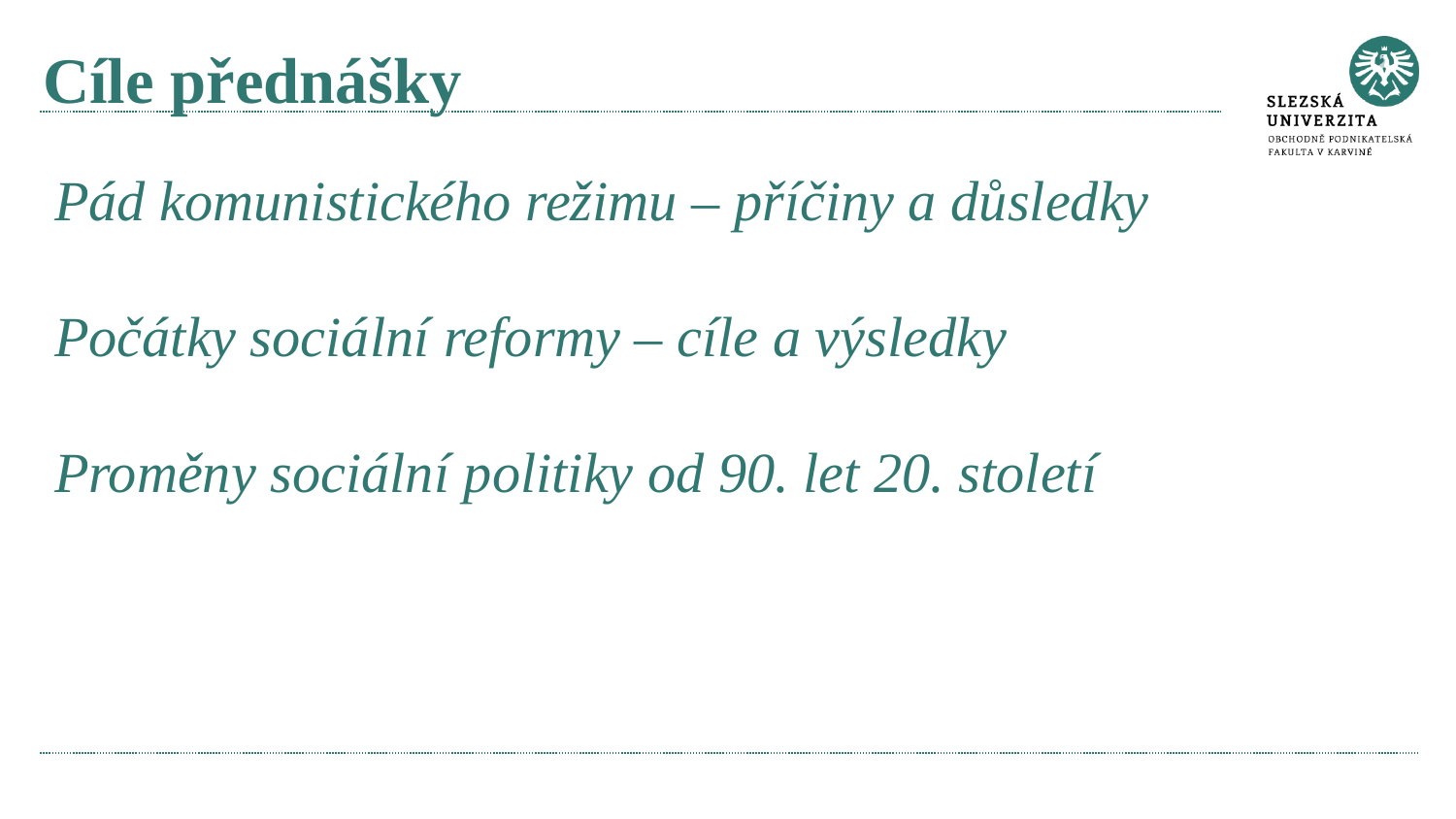

# Cíle přednášky
Pád komunistického režimu – příčiny a důsledky

Počátky sociální reformy – cíle a výsledky

Proměny sociální politiky od 90. let 20. století